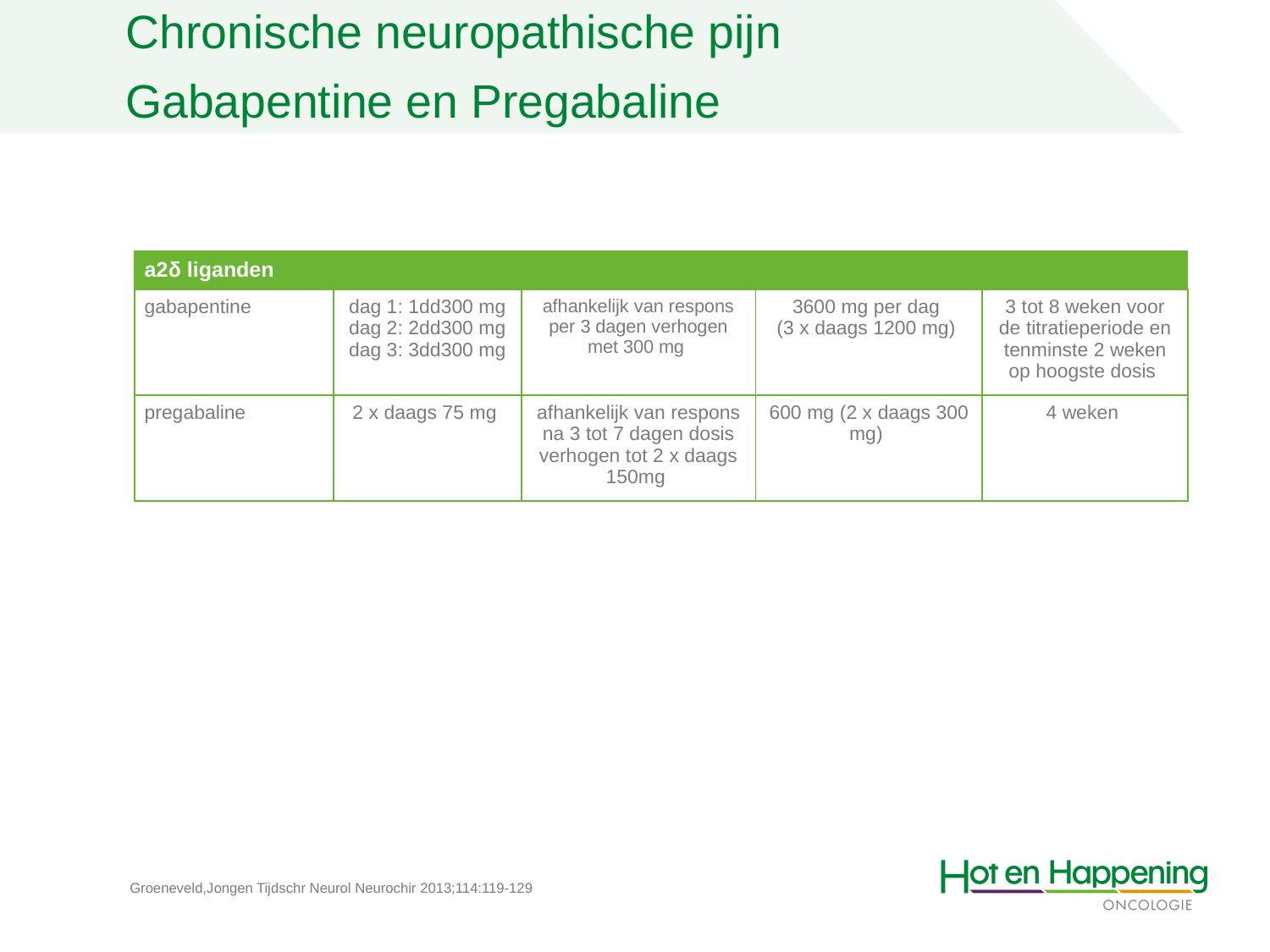

Chronische neuropathische pijn
Gabapentine en Pregabaline
| a2δ liganden |  |  |  |  |
| --- | --- | --- | --- | --- |
| gabapentine | dag 1: 1dd300 mg dag 2: 2dd300 mg dag 3: 3dd300 mg | afhankelijk van respons per 3 dagen verhogen met 300 mg | 3600 mg per dag (3 x daags 1200 mg) | 3 tot 8 weken voor de titratieperiode en tenminste 2 weken op hoogste dosis |
| pregabaline | 2 x daags 75 mg | afhankelijk van respons na 3 tot 7 dagen dosis verhogen tot 2 x daags 150mg | 600 mg (2 x daags 300 mg) | 4 weken |
Groeneveld,Jongen Tijdschr Neurol Neurochir 2013;114:119-129